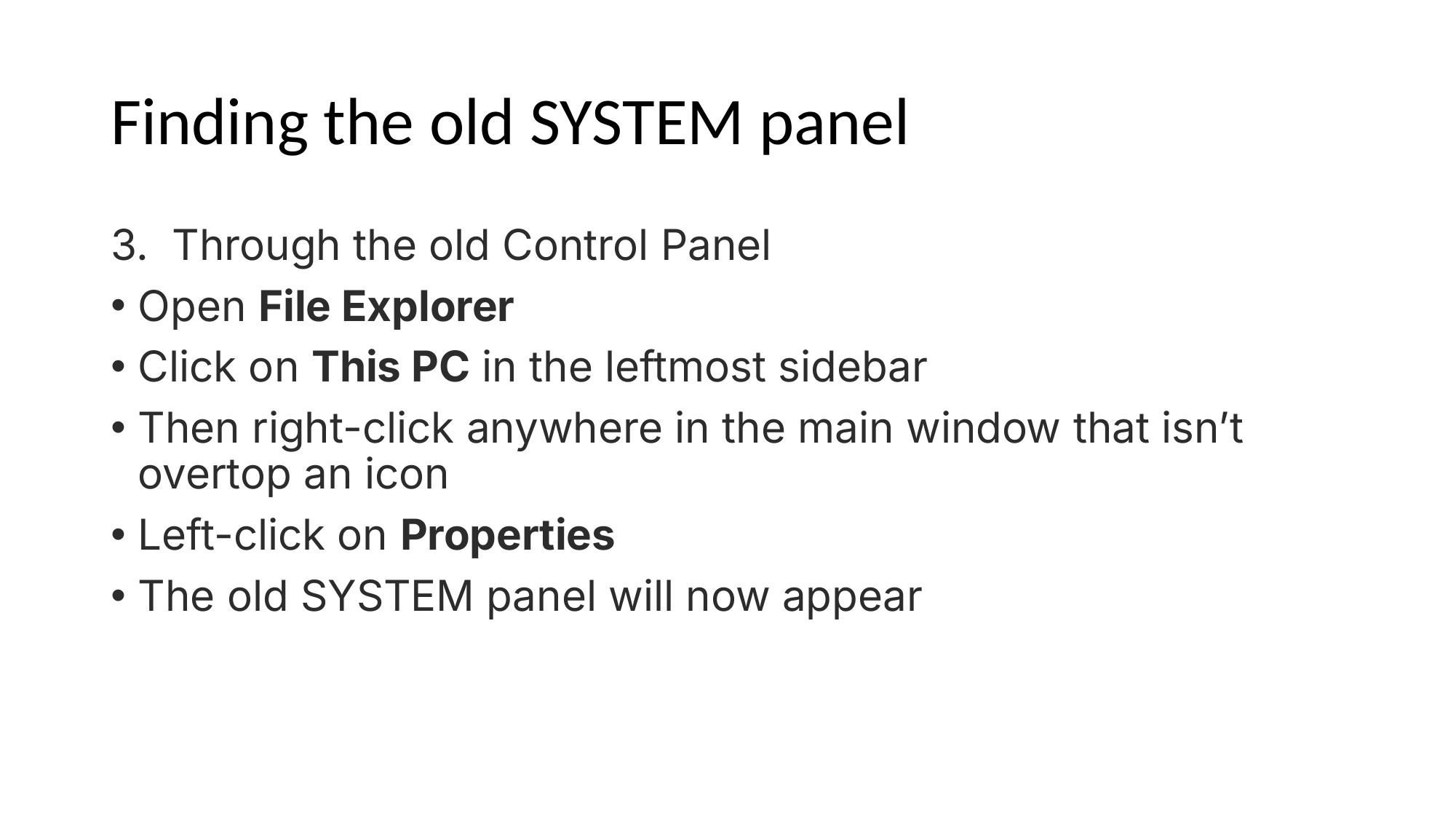

# Finding the old SYSTEM panel
Through the old Control Panel
Open File Explorer
Click on This PC in the leftmost sidebar
Then right-click anywhere in the main window that isn’t overtop an icon
Left-click on Properties
The old SYSTEM panel will now appear